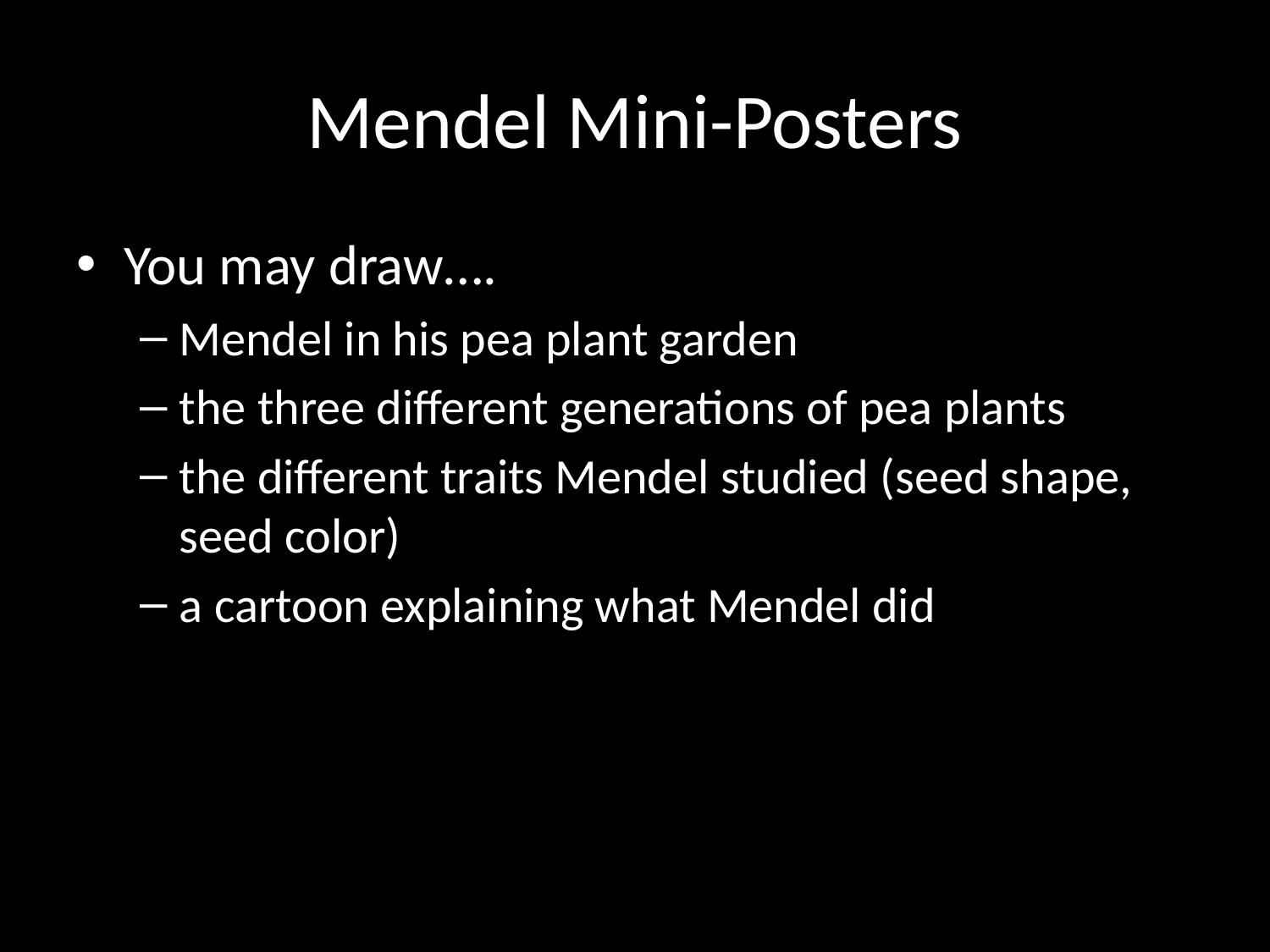

# Mendel Mini-Posters
You may draw….
Mendel in his pea plant garden
the three different generations of pea plants
the different traits Mendel studied (seed shape, seed color)
a cartoon explaining what Mendel did